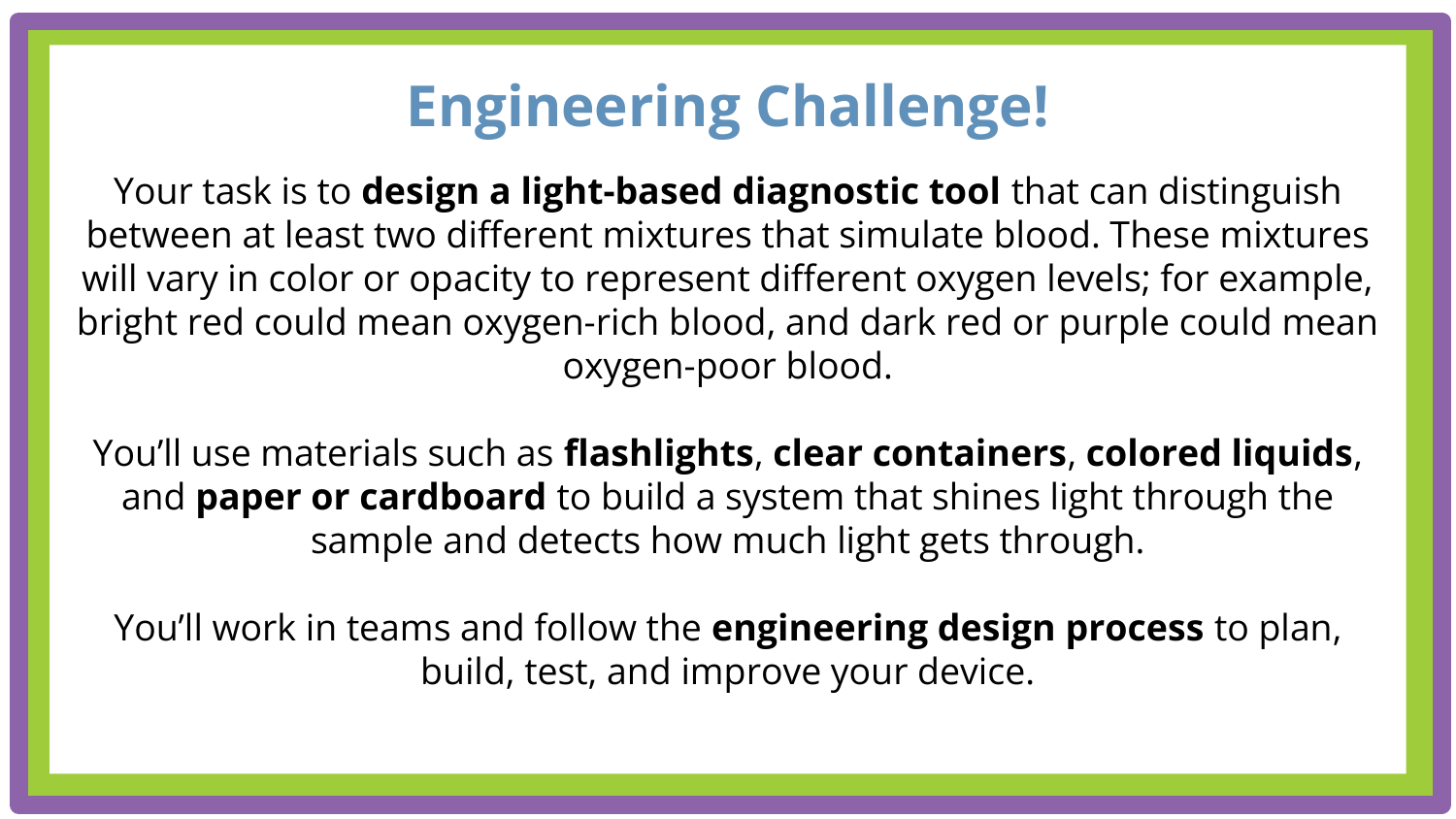

# HEADER TYPE
Body copy goes here….

Use only Open Sans for the typeface.

Use only these colors: Black, White and...
Engineering Challenge!

Your task is to design a light-based diagnostic tool that can distinguish between at least two different mixtures that simulate blood. These mixtures will vary in color or opacity to represent different oxygen levels; for example, bright red could mean oxygen-rich blood, and dark red or purple could mean oxygen-poor blood.

You’ll use materials such as flashlights, clear containers, colored liquids, and paper or cardboard to build a system that shines light through the sample and detects how much light gets through.

You’ll work in teams and follow the engineering design process to plan, build, test, and improve your device.